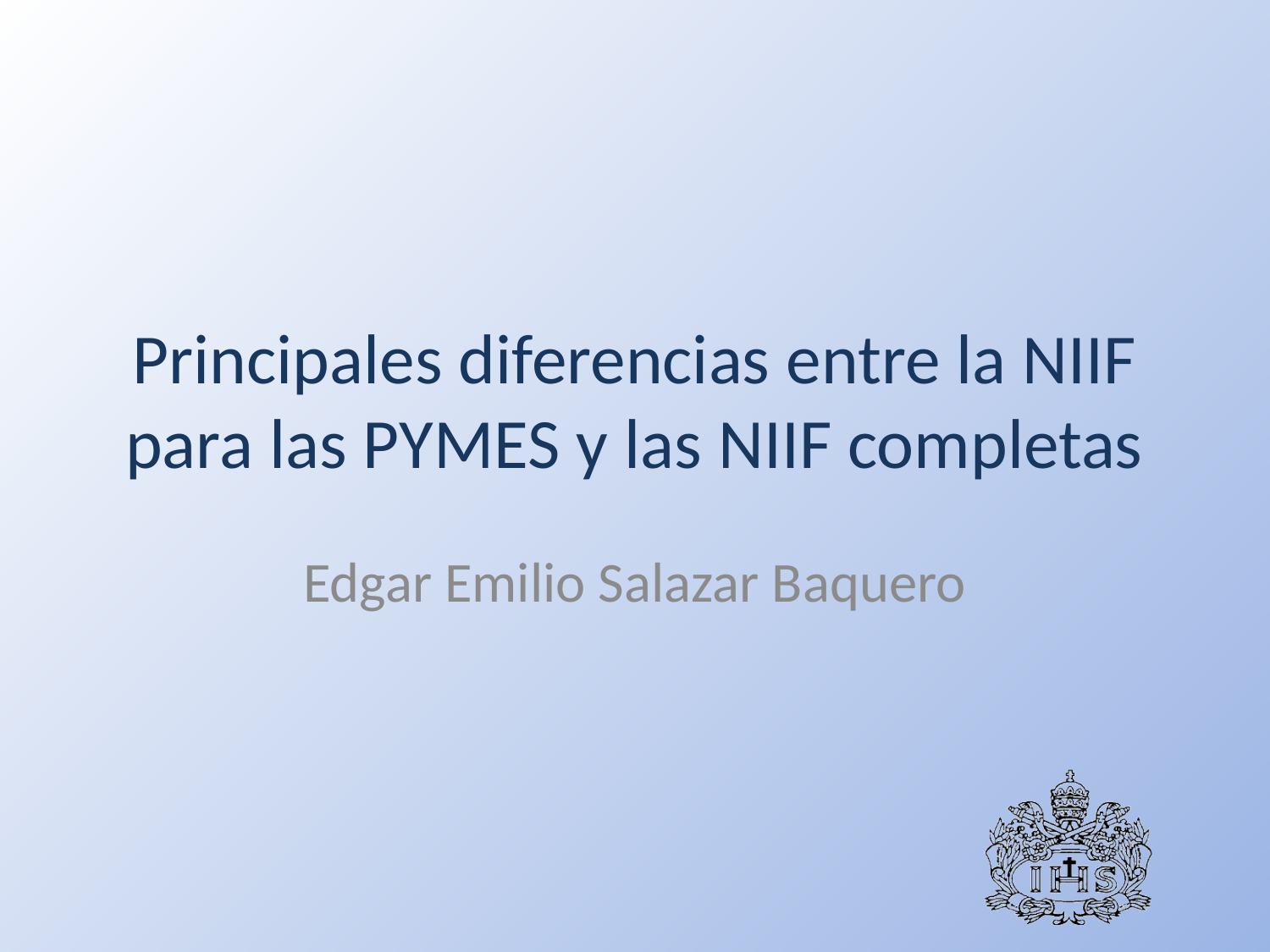

# Principales diferencias entre la NIIF para las PYMES y las NIIF completas
Edgar Emilio Salazar Baquero